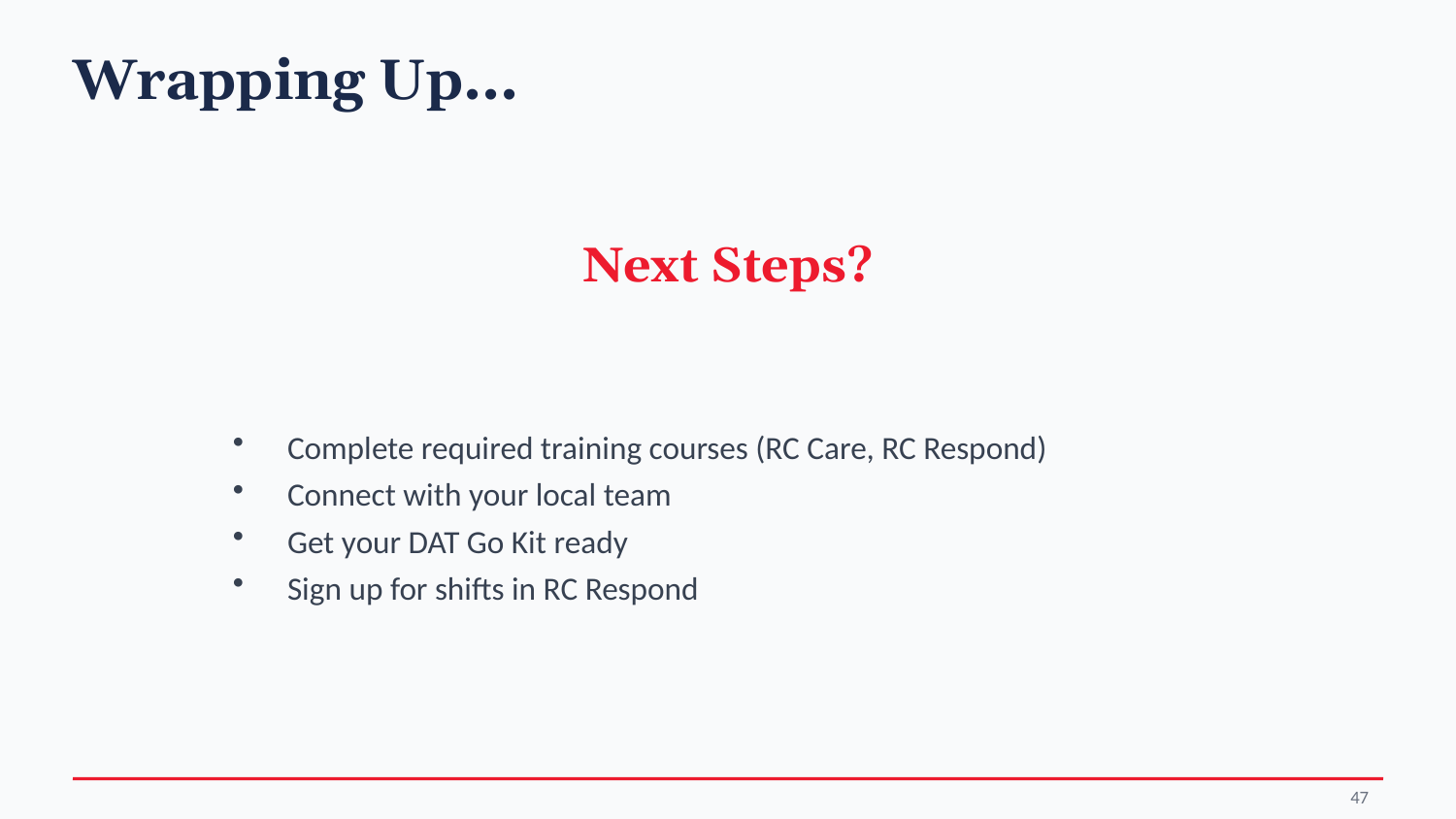

Wrapping Up...
Next Steps?
Complete required training courses (RC Care, RC Respond)
Connect with your local team
Get your DAT Go Kit ready
Sign up for shifts in RC Respond

47